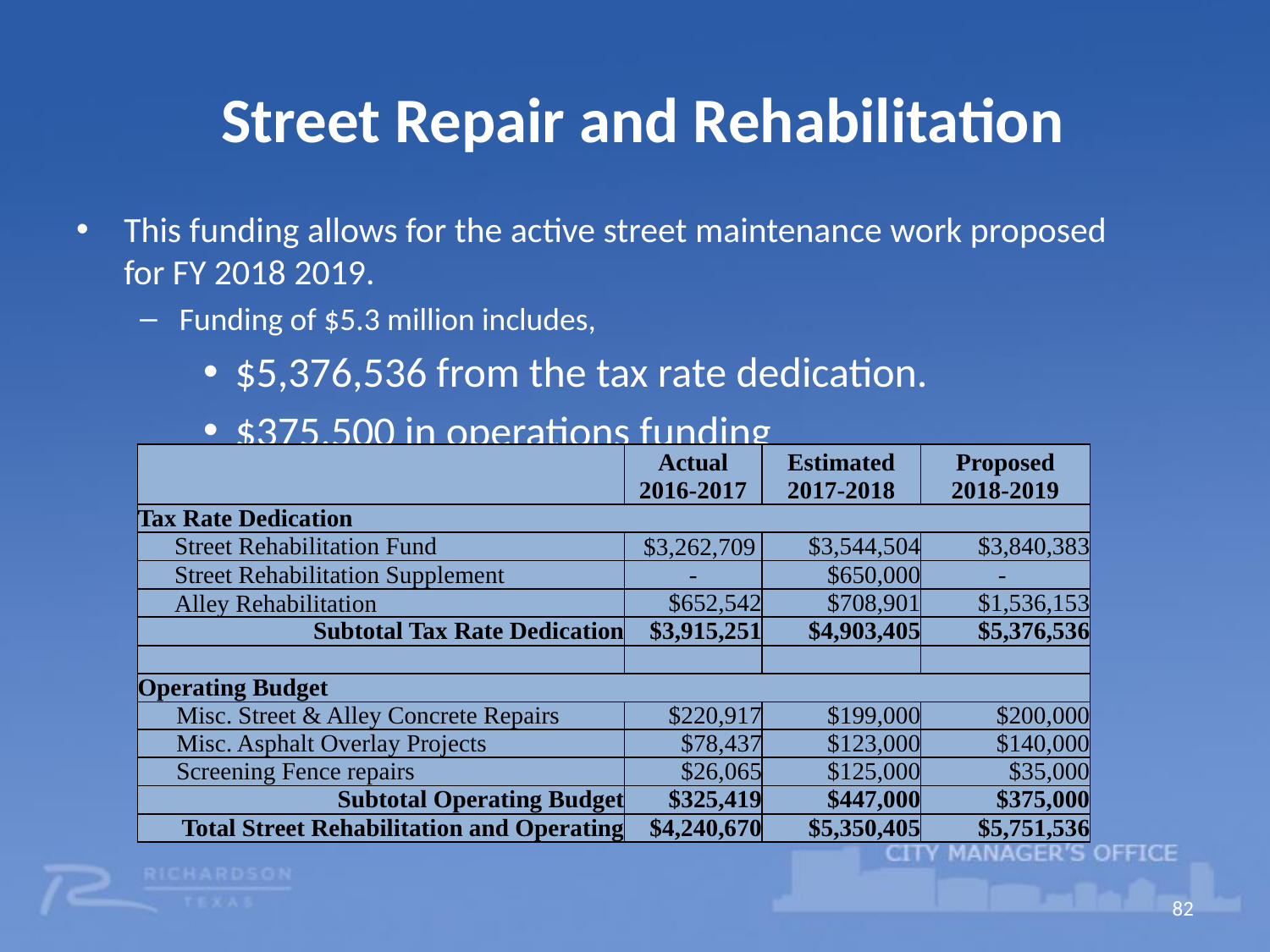

# Street Repair and Rehabilitation
This funding allows for the active street maintenance work proposed for FY 2018 2019.
Funding of $5.3 million includes,
$5,376,536 from the tax rate dedication.
$375,500 in operations funding

|  | Actual | Estimated | Proposed |
| --- | --- | --- | --- |
|  | 2016-2017 | 2017-2018 | 2018-2019 |
| Tax Rate Dedication |  |  |  |
| Street Rehabilitation Fund | $3,262,709 | $3,544,504 | $3,840,383 |
| Street Rehabilitation Supplement | - | $650,000 | - |
| Alley Rehabilitation | $652,542 | $708,901 | $1,536,153 |
| Subtotal Tax Rate Dedication | $3,915,251 | $4,903,405 | $5,376,536 |
|  |  |  |  |
| Operating Budget |  |  |  |
| Misc. Street & Alley Concrete Repairs | $220,917 | $199,000 | $200,000 |
| Misc. Asphalt Overlay Projects | $78,437 | $123,000 | $140,000 |
| Screening Fence repairs | $26,065 | $125,000 | $35,000 |
| Subtotal Operating Budget | $325,419 | $447,000 | $375,000 |
| Total Street Rehabilitation and Operating | $4,240,670 | $5,350,405 | $5,751,536 |
82